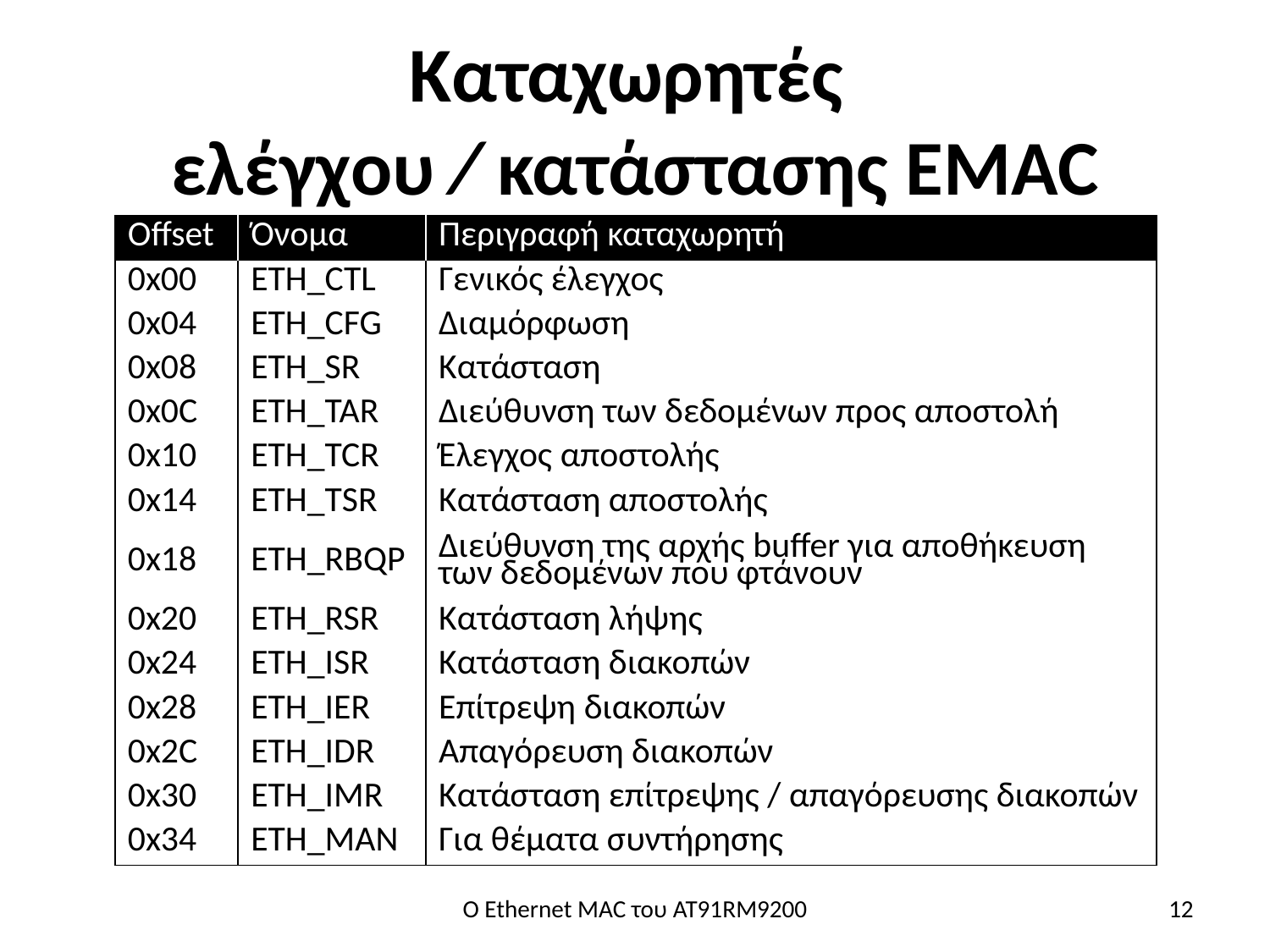

# Καταχωρητές ελέγχου ⁄ κατάστασης EMAC
| Offset | Όνομα | Περιγραφή καταχωρητή |
| --- | --- | --- |
| 0x00 | ETH\_CTL | Γενικός έλεγχος |
| 0x04 | ETH\_CFG | Διαμόρφωση |
| 0x08 | ETH\_SR | Κατάσταση |
| 0x0C | ETH\_TAR | Διεύθυνση των δεδομένων προς αποστολή |
| 0x10 | ETH\_TCR | Έλεγχος αποστολής |
| 0x14 | ETH\_TSR | Κατάσταση αποστολής |
| 0x18 | ETH\_RBQP | Διεύθυνση της αρχής buffer για αποθήκευση των δεδομένων που φτάνουν |
| 0x20 | ETH\_RSR | Κατάσταση λήψης |
| 0x24 | ETH\_ISR | Κατάσταση διακοπών |
| 0x28 | ETH\_IER | Επίτρεψη διακοπών |
| 0x2C | ETH\_IDR | Απαγόρευση διακοπών |
| 0x30 | ETH\_IMR | Κατάσταση επίτρεψης / απαγόρευσης διακοπών |
| 0x34 | ETH\_MAN | Για θέματα συντήρησης |
Ο Ethernet MAC του AT91RM9200
12